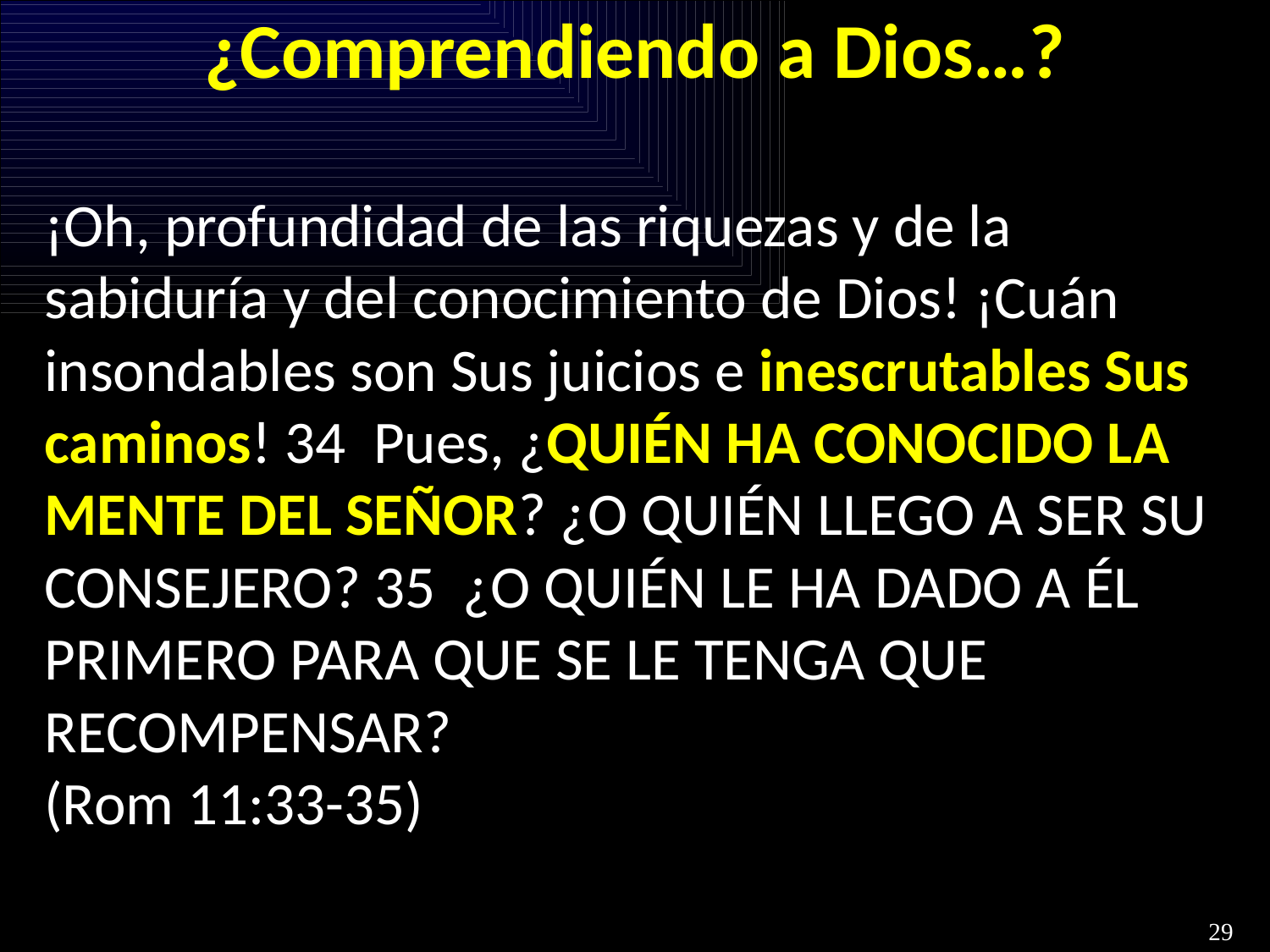

# ¿Comprendiendo a Dios…?
¡Oh, profundidad de las riquezas y de la sabiduría y del conocimiento de Dios! ¡Cuán insondables son Sus juicios e inescrutables Sus caminos! 34  Pues, ¿QUIÉN HA CONOCIDO LA MENTE DEL SEÑOR? ¿O QUIÉN LLEGO A SER SU CONSEJERO? 35  ¿O QUIÉN LE HA DADO A ÉL PRIMERO PARA QUE SE LE TENGA QUE RECOMPENSAR? 
(Rom 11:33-35)

29